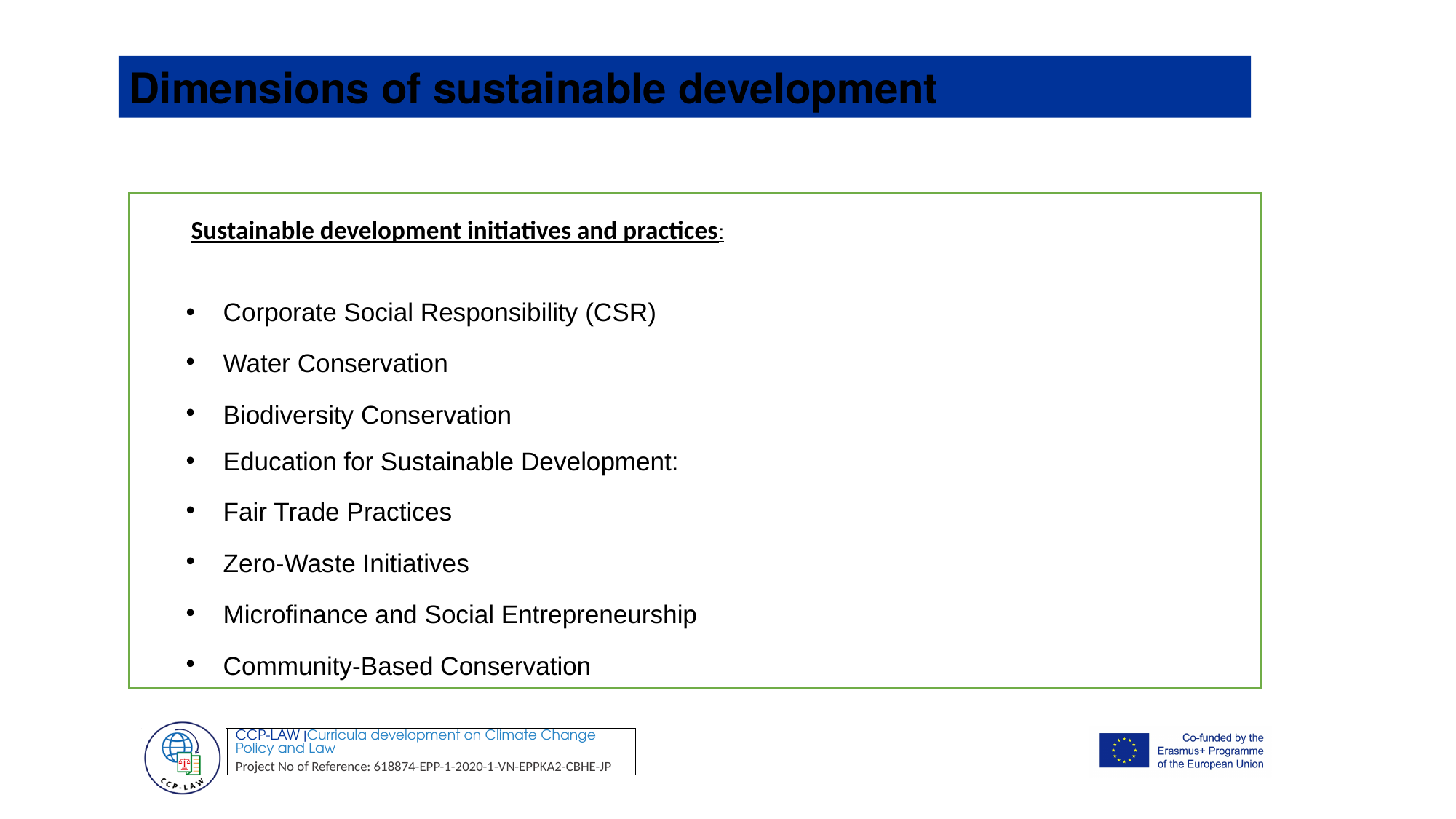

Dimensions of sustainable development
Sustainable development initiatives and practices:

Corporate Social Responsibility (CSR)
Water Conservation
Biodiversity Conservation
Education for Sustainable Development:
Fair Trade Practices
Zero-Waste Initiatives
Microfinance and Social Entrepreneurship
Community-Based Conservation